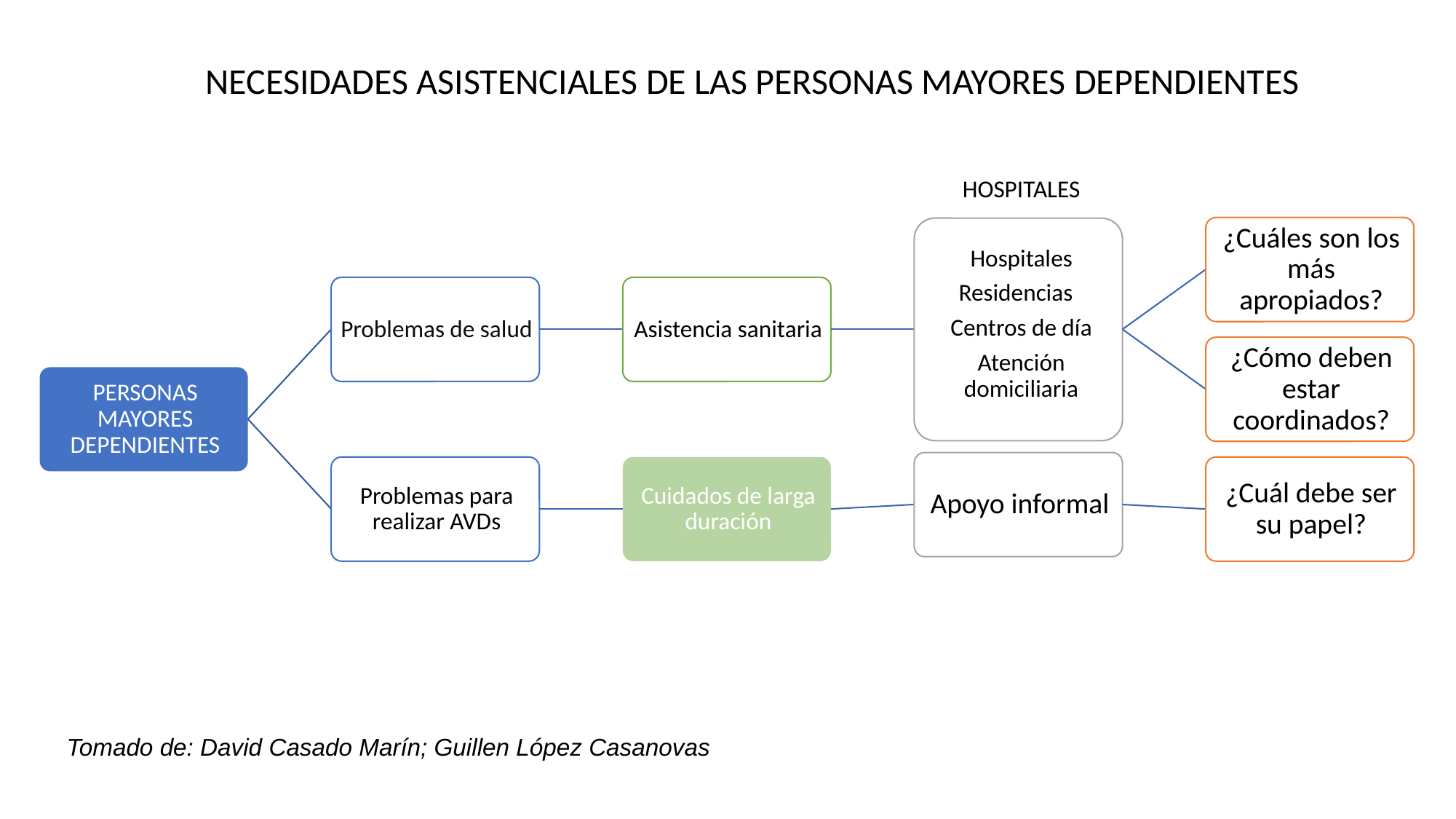

NECESIDADES ASISTENCIALES DE LAS PERSONAS MAYORES DEPENDIENTES
PERSONAS MAYORES DEPENDIENTES

Problemas de salud

Asistencia sanitaria

HOSPITALES

Hospitales
Residencias
Centros de día
Atención domiciliaria

¿Cuáles son los más apropiados?

¿Cómo deben estar coordinados?

Problemas para realizar AVDs

Cuidados de larga duración

Apoyo informal

¿Cuál debe ser su papel?
Tomado de: David Casado Marín; Guillen López Casanovas